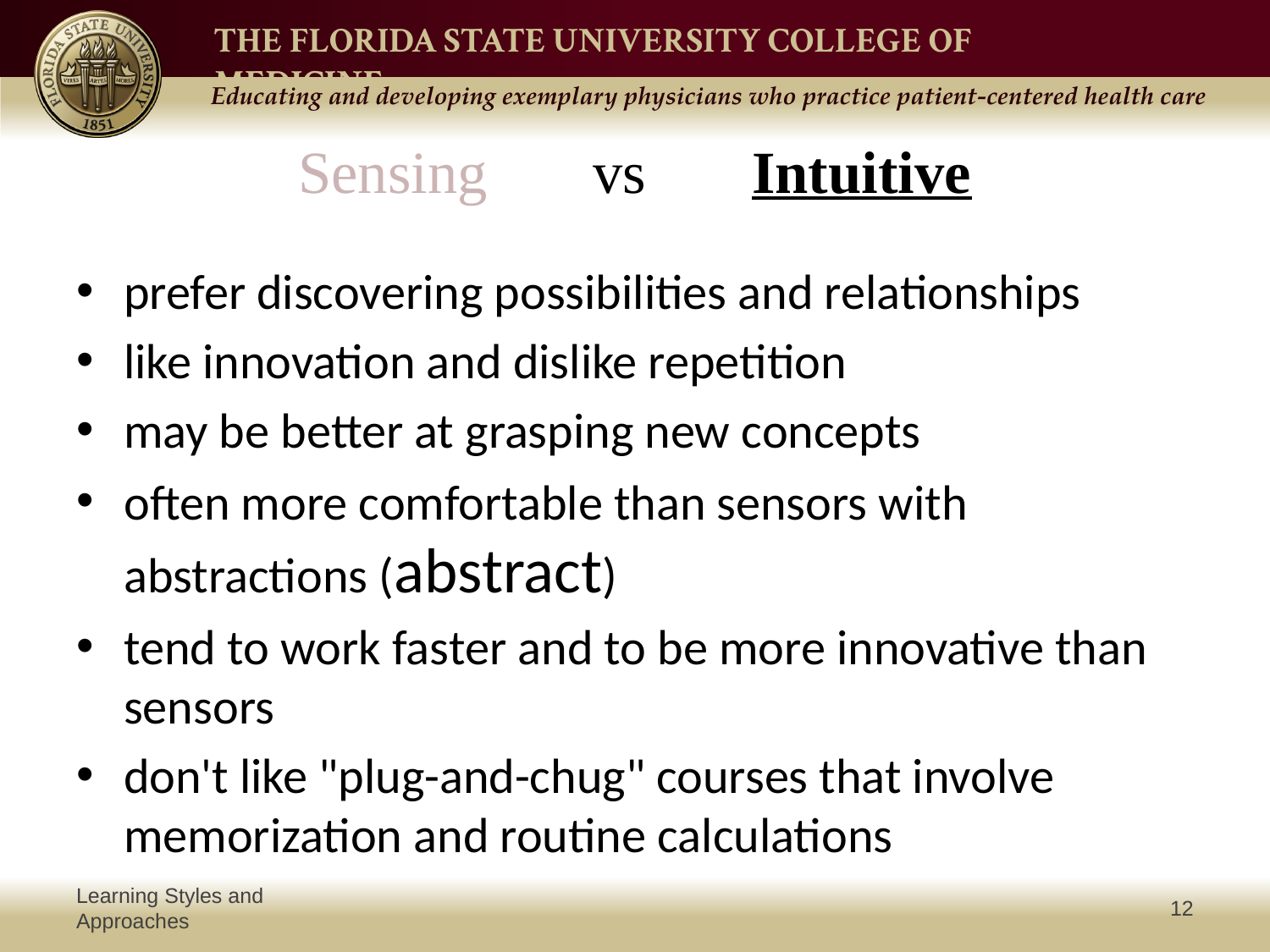

# Sensing       vs       Intuitive
prefer discovering possibilities and relationships
like innovation and dislike repetition
may be better at grasping new concepts
often more comfortable than sensors with abstractions (abstract)
tend to work faster and to be more innovative than sensors
don't like "plug-and-chug" courses that involve memorization and routine calculations

Learning Styles and Approaches
12